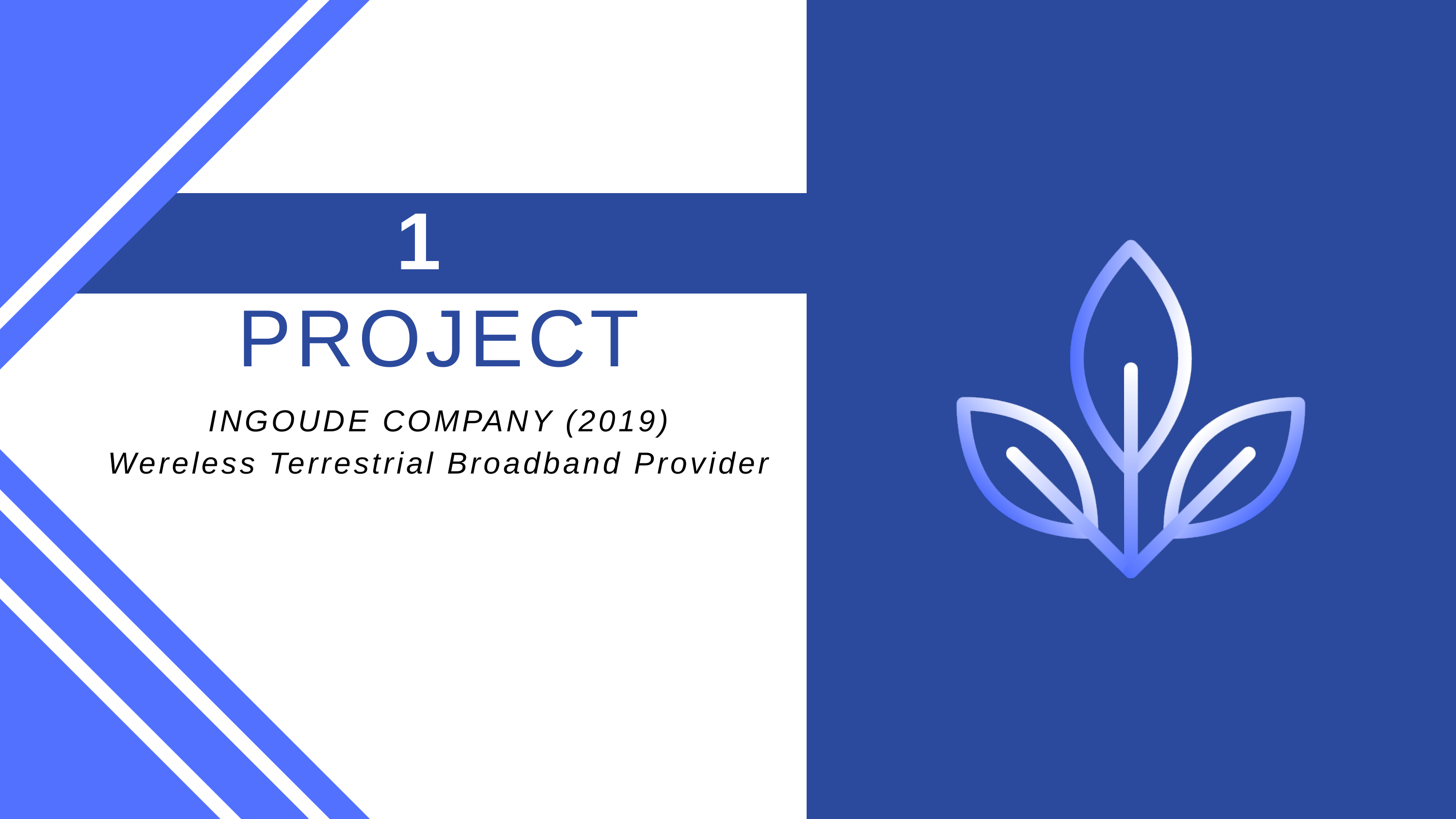

1

PROJECT
INGOUDE COMPANY (2019)
Wereless Terrestrial Broadband Provider